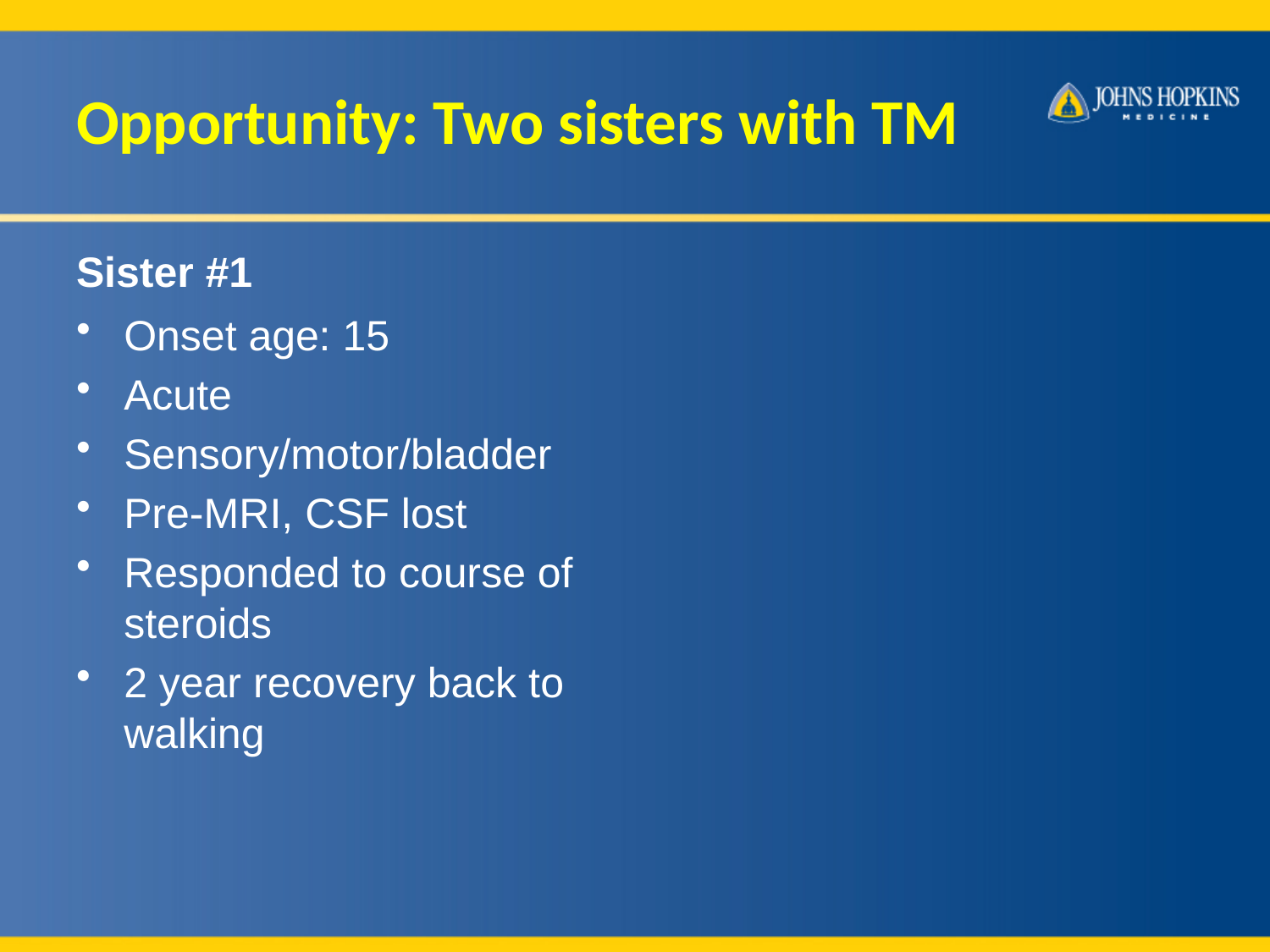

# Opportunity: Two sisters with TM
Sister #1
Onset age: 15
Acute
Sensory/motor/bladder
Pre-MRI, CSF lost
Responded to course of steroids
2 year recovery back to walking